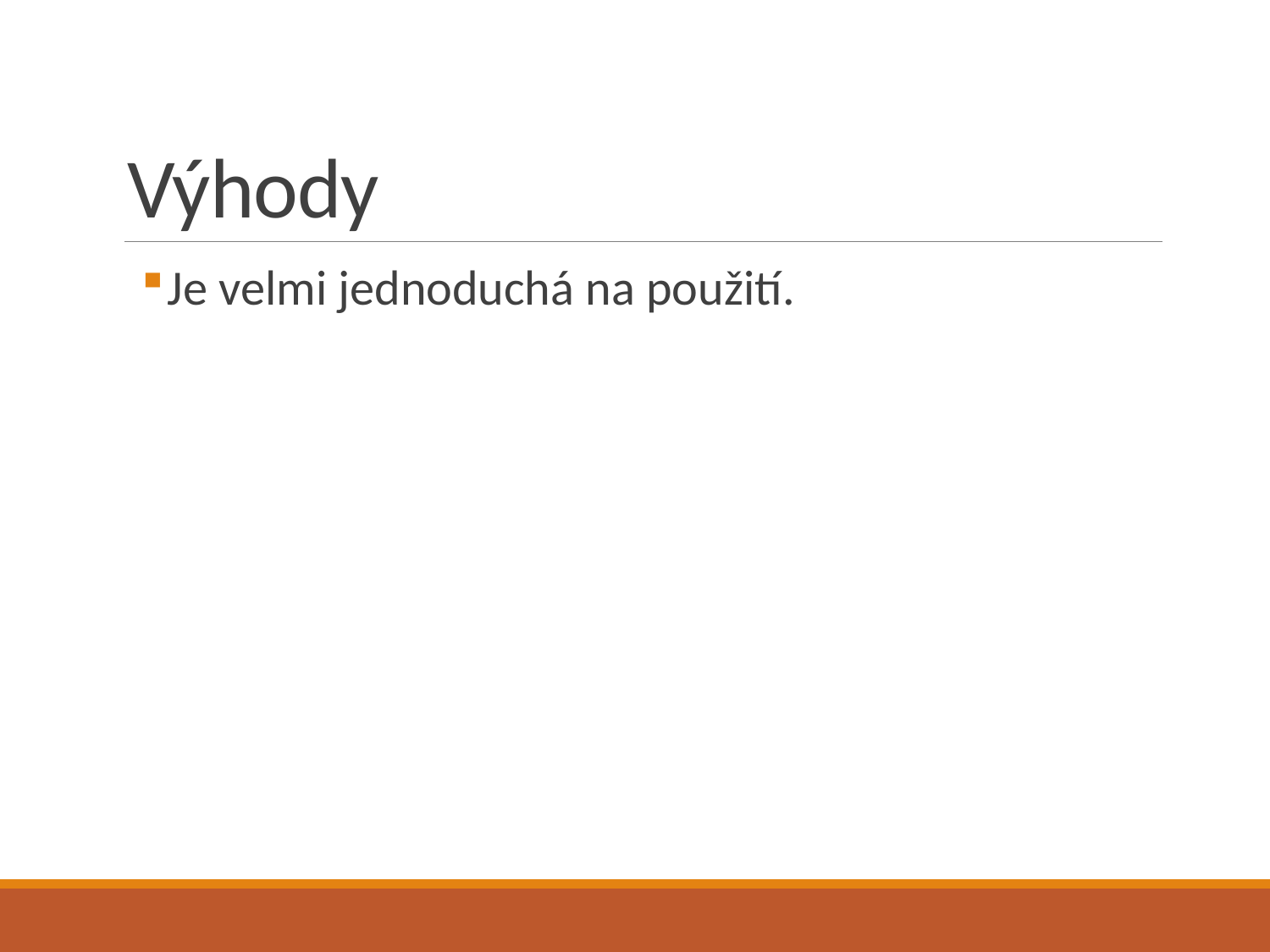

# Výhody
Je velmi jednoduchá na použití.